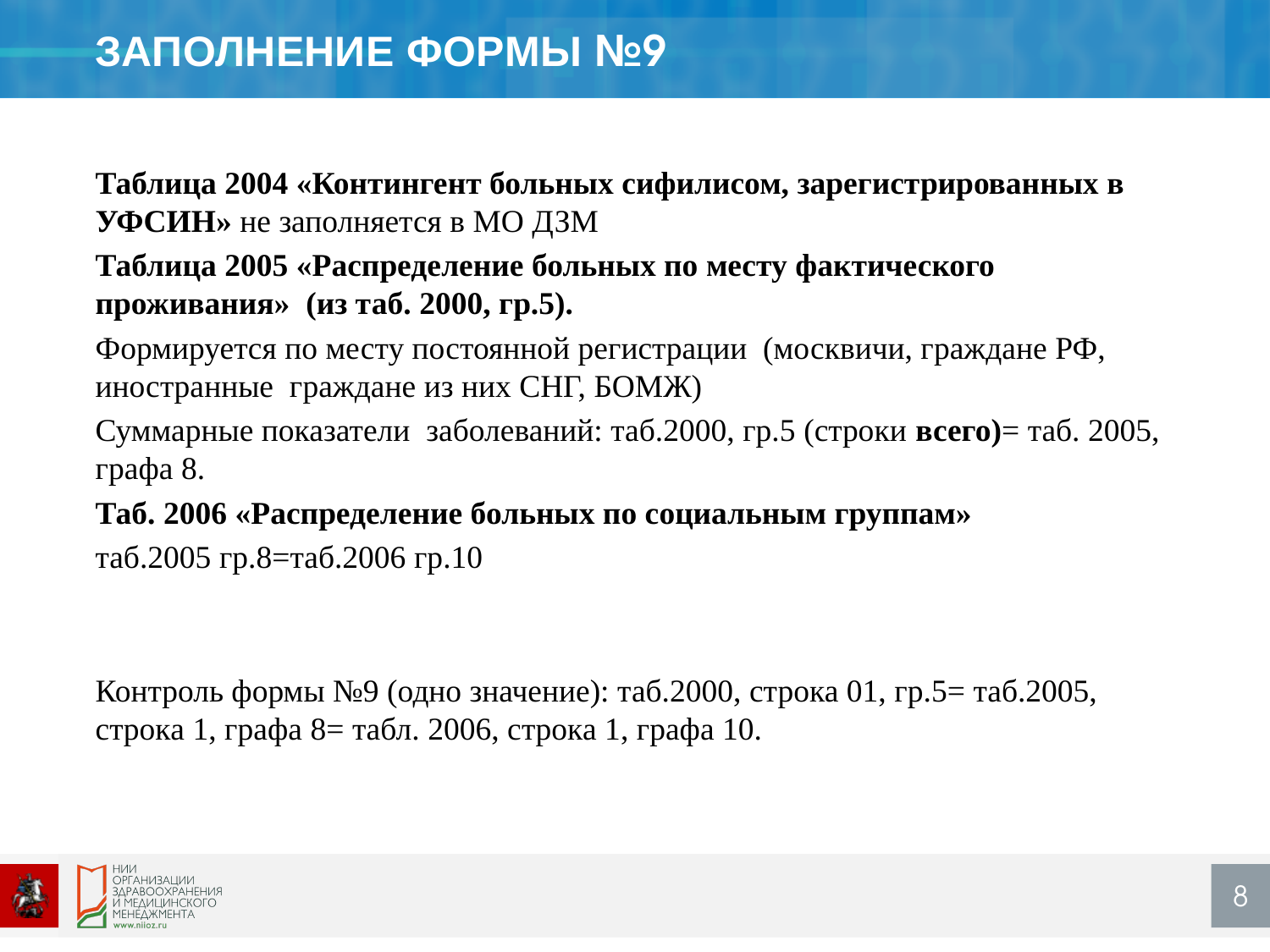

ЗАПОЛНЕНИЕ ФОРМЫ №9
Таблица 2004 «Контингент больных сифилисом, зарегистрированных в УФСИН» не заполняется в МО ДЗМ
Таблица 2005 «Распределение больных по месту фактического проживания»  (из таб. 2000, гр.5).
Формируется по месту постоянной регистрации  (москвичи, граждане РФ, иностранные  граждане из них СНГ, БОМЖ)
Суммарные показатели  заболеваний: таб.2000, гр.5 (строки всего)= таб. 2005, графа 8.
Таб. 2006 «Распределение больных по социальным группам»
таб.2005 гр.8=таб.2006 гр.10

Контроль формы №9 (одно значение): таб.2000, строка 01, гр.5= таб.2005, строка 1, графа 8= табл. 2006, строка 1, графа 10.